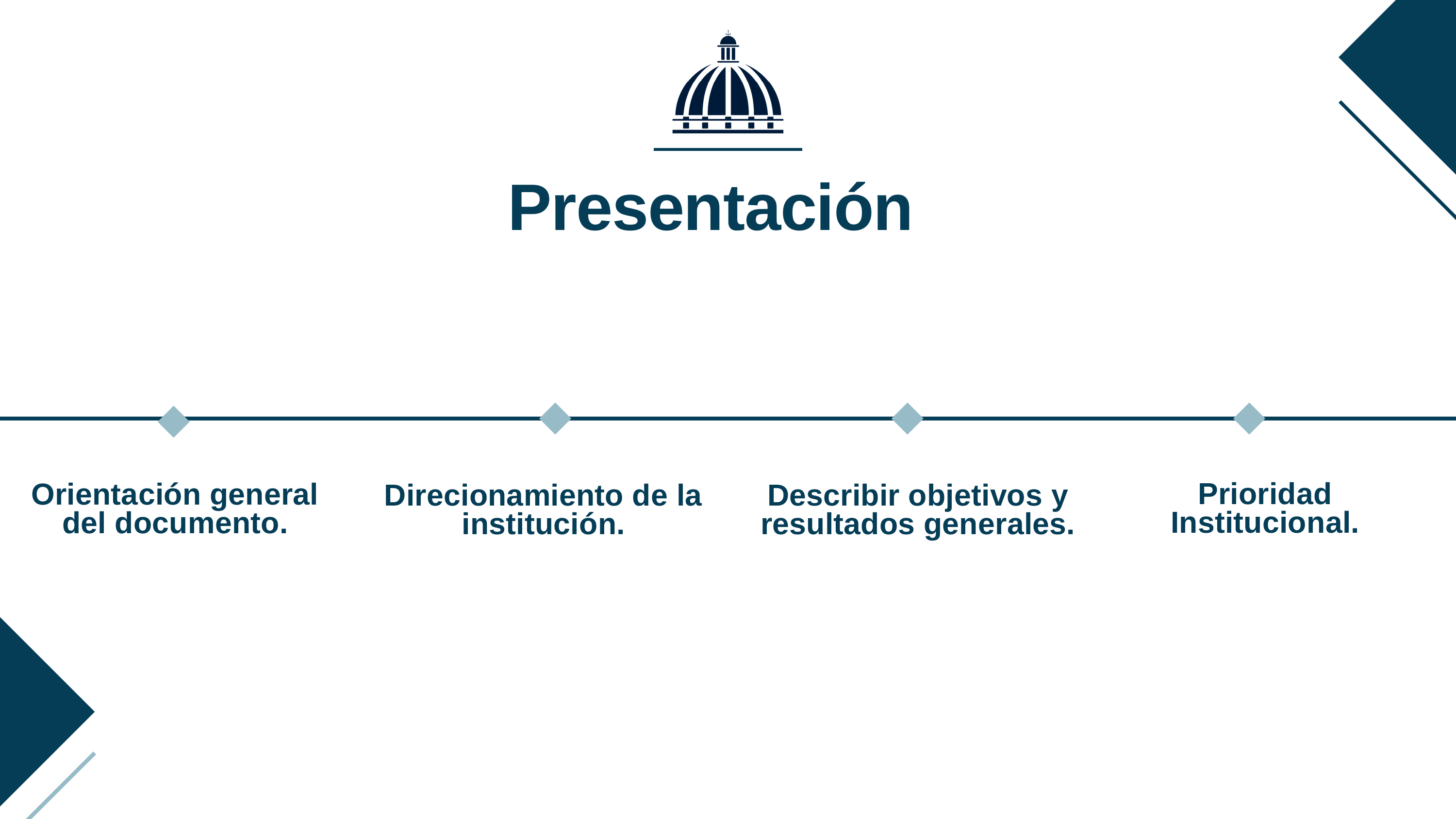

Presentación

Prioridad Institucional.
Orientación general del documento.

Direcionamiento de la institución.

Describir objetivos y resultados generales.